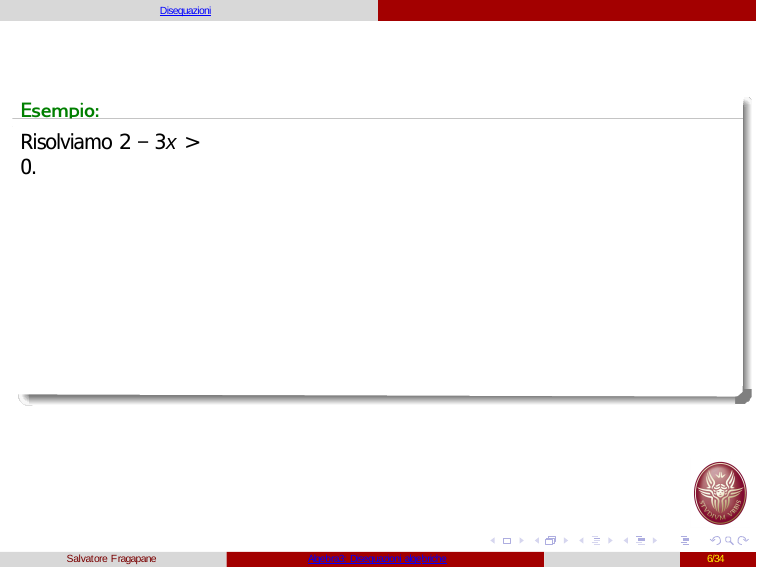

Disequazioni

Esempio:

Risolviamo 2 − 3x > 0.

Salvatore Fragapane
Algebra3: Disequazioni algebriche
6/34